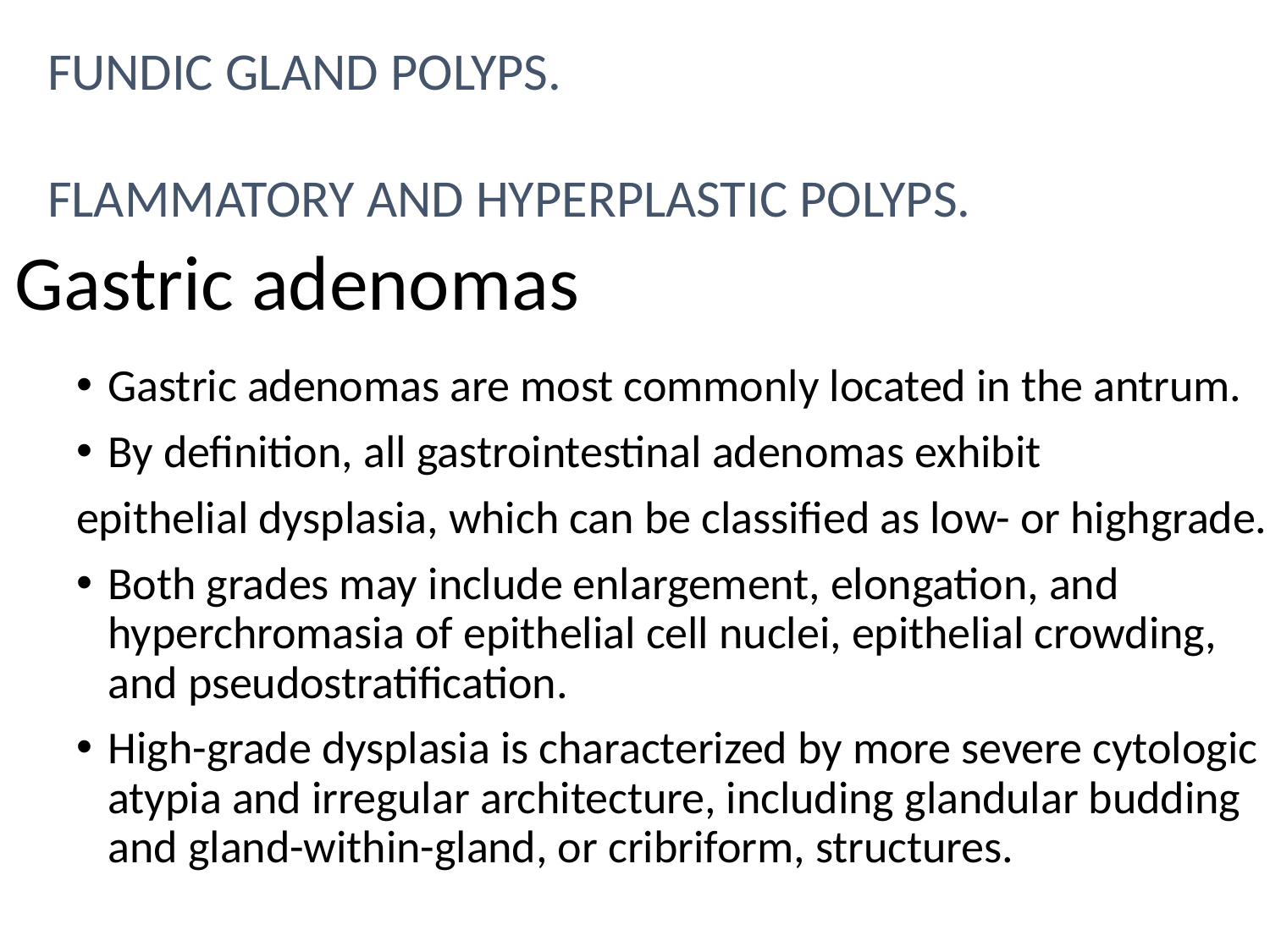

Fundic Gland Polyps.

flammatory and Hyperplastic Polyps.

# Gastric adenomas
Gastric adenomas are most commonly located in the antrum.
By definition, all gastrointestinal adenomas exhibit
epithelial dysplasia, which can be classified as low- or highgrade.
Both grades may include enlargement, elongation, and hyperchromasia of epithelial cell nuclei, epithelial crowding, and pseudostratification.
High-grade dysplasia is characterized by more severe cytologic atypia and irregular architecture, including glandular budding and gland-within-gland, or cribriform, structures.